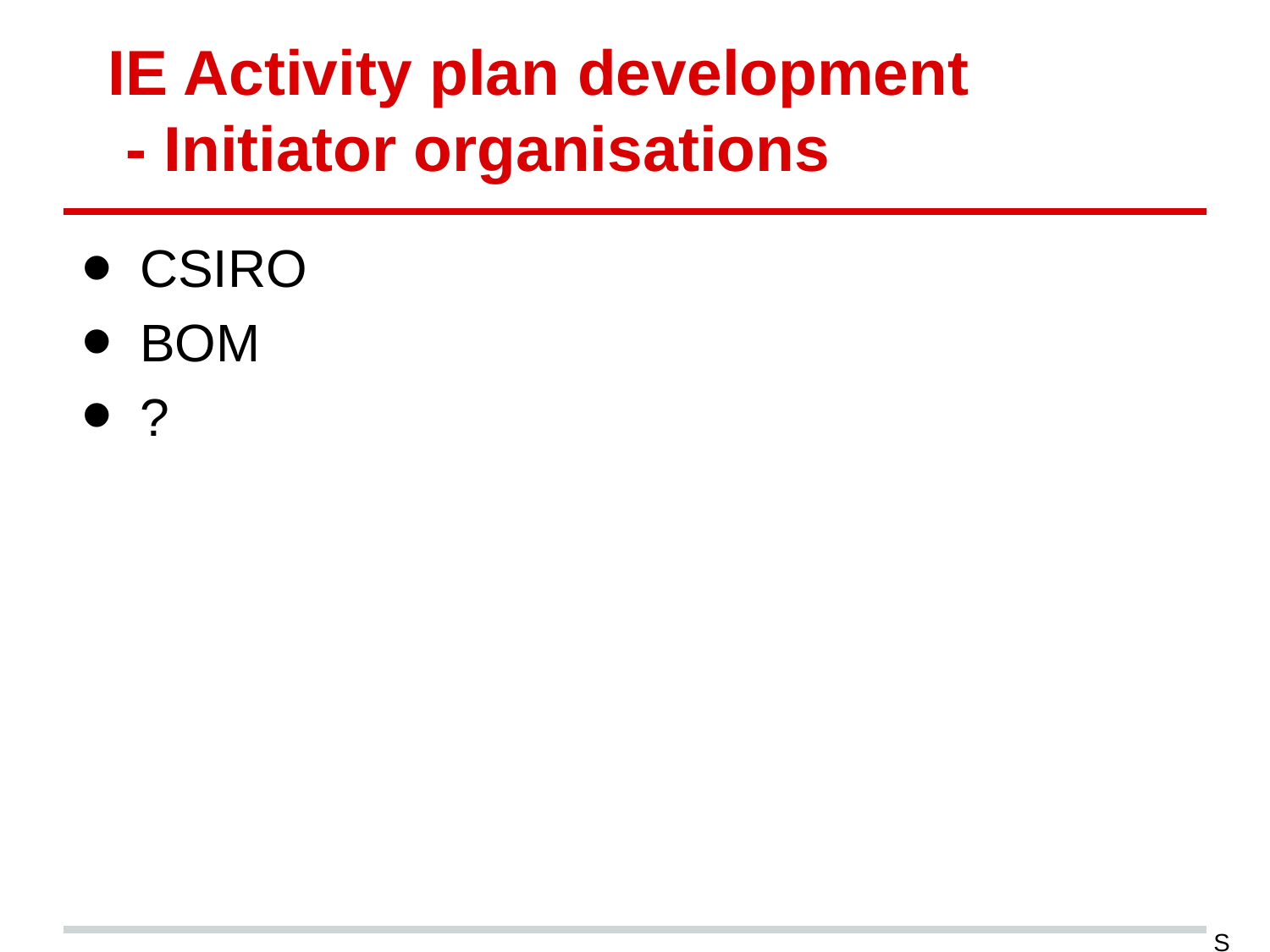

# IE Activity plan development
 - Initiator organisations
CSIRO
BOM
?
S